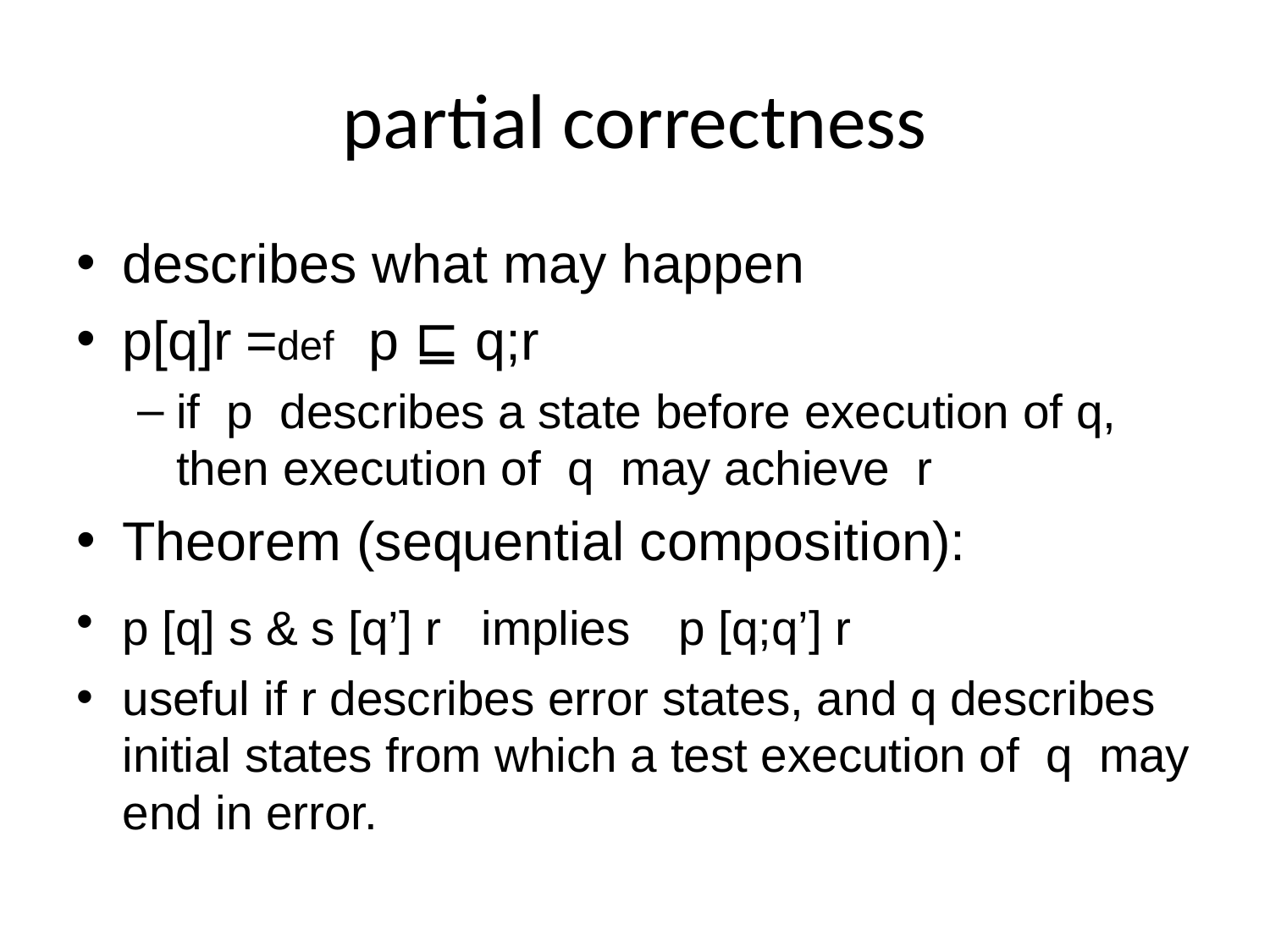

# partial correctness
describes what may happen
p[q]r		=def		p ⊑ q;r
if  p  describes a state before execution of q, then execution of  q  may achieve  r
Theorem (sequential composition):
p [q] s & s [q’] r   implies   p [q;q’] r
useful if r describes error states, and q describes initial states from which a test execution of  q  may end in error.